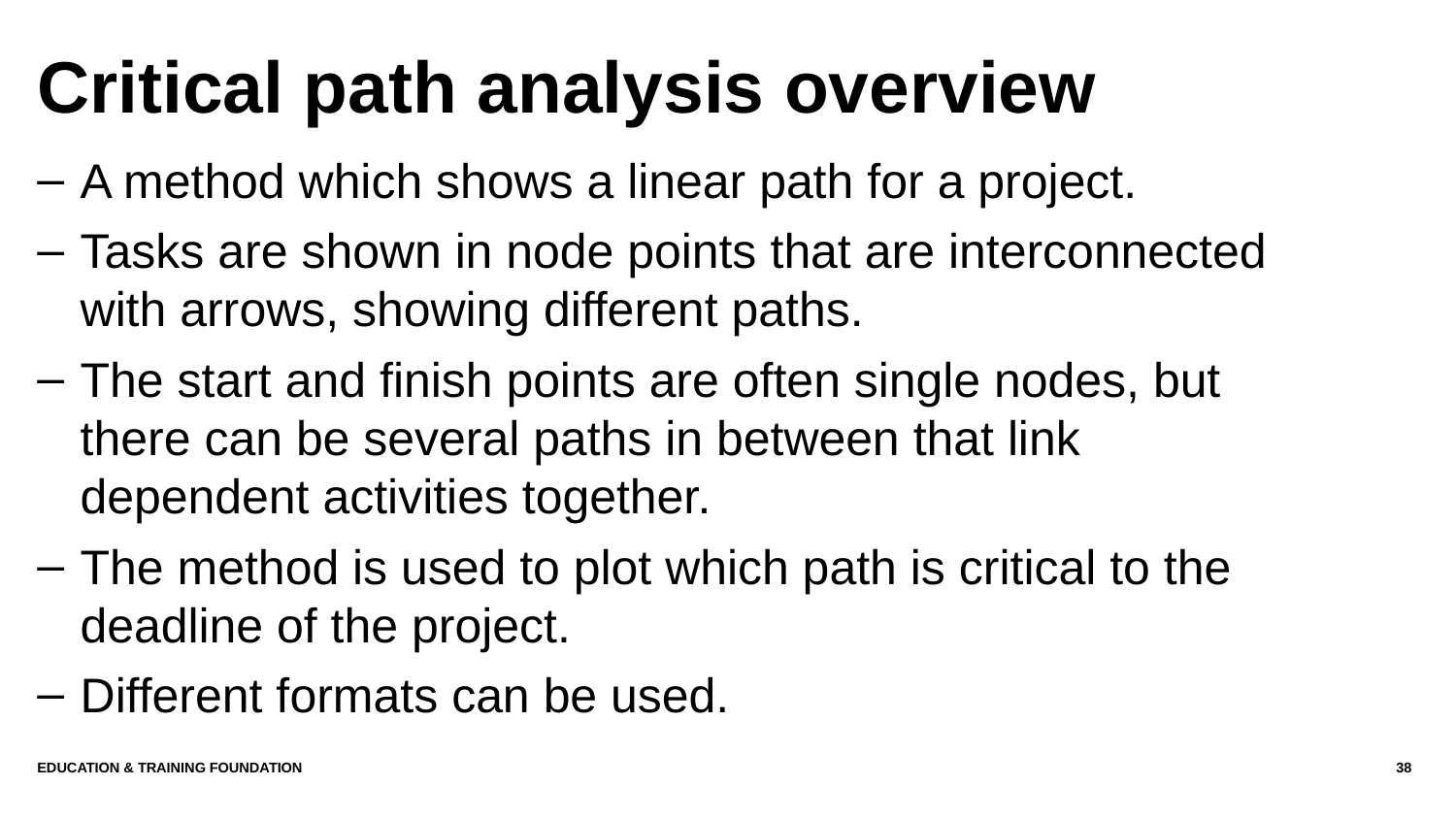

# Critical path analysis overview
A method which shows a linear path for a project.
Tasks are shown in node points that are interconnected with arrows, showing different paths.
The start and finish points are often single nodes, but there can be several paths in between that link dependent activities together.
The method is used to plot which path is critical to the deadline of the project.
Different formats can be used.
Education & Training Foundation
38